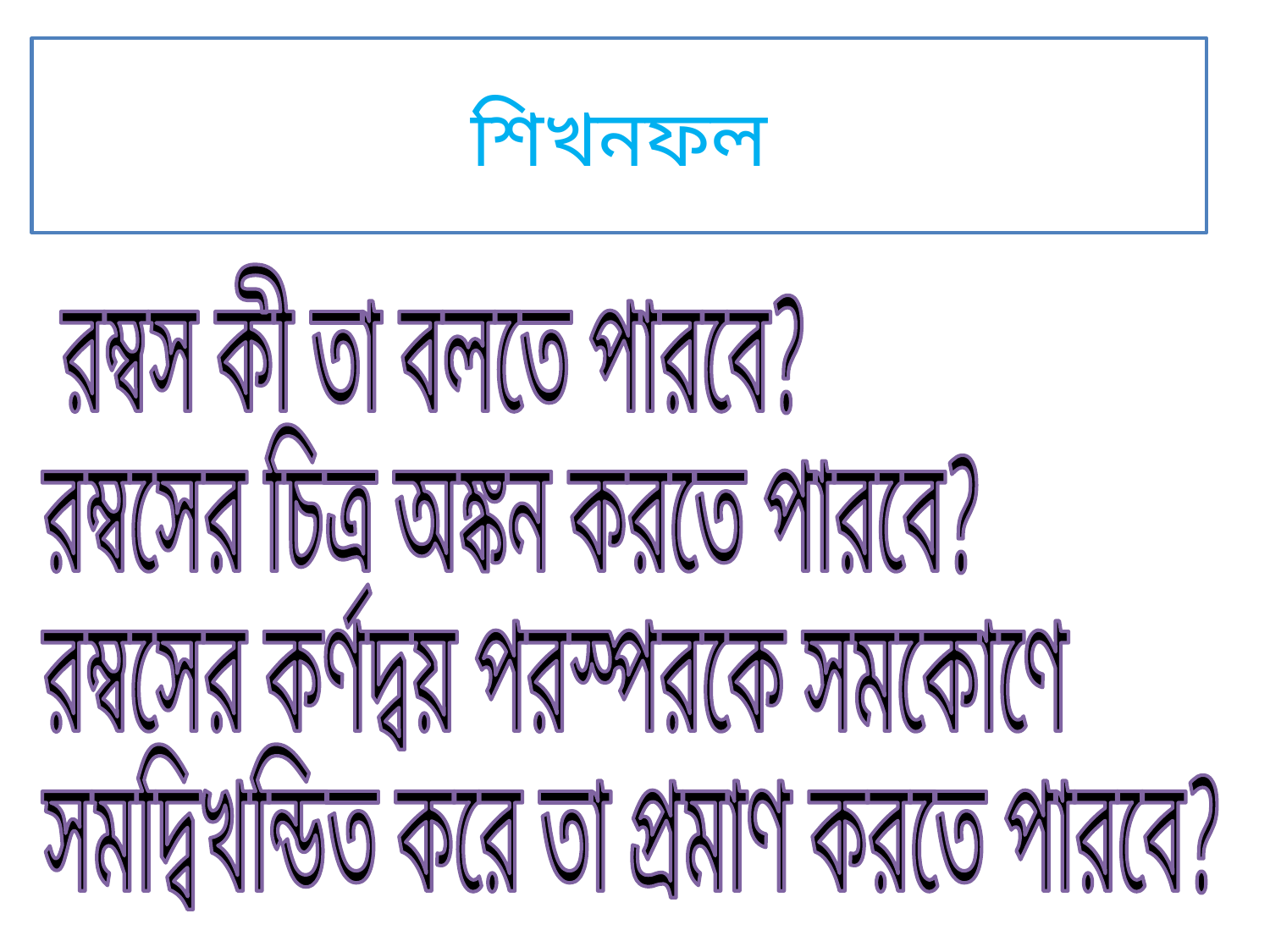

# শিখনফল
 রম্বস কী তা বলতে পারবে?
রম্বসের চিত্র অঙ্কন করতে পারবে?
রম্বসের কর্ণদ্বয় পরস্পরকে সমকোণে
সমদ্বিখন্ডিত করে তা প্রমাণ করতে পারবে?